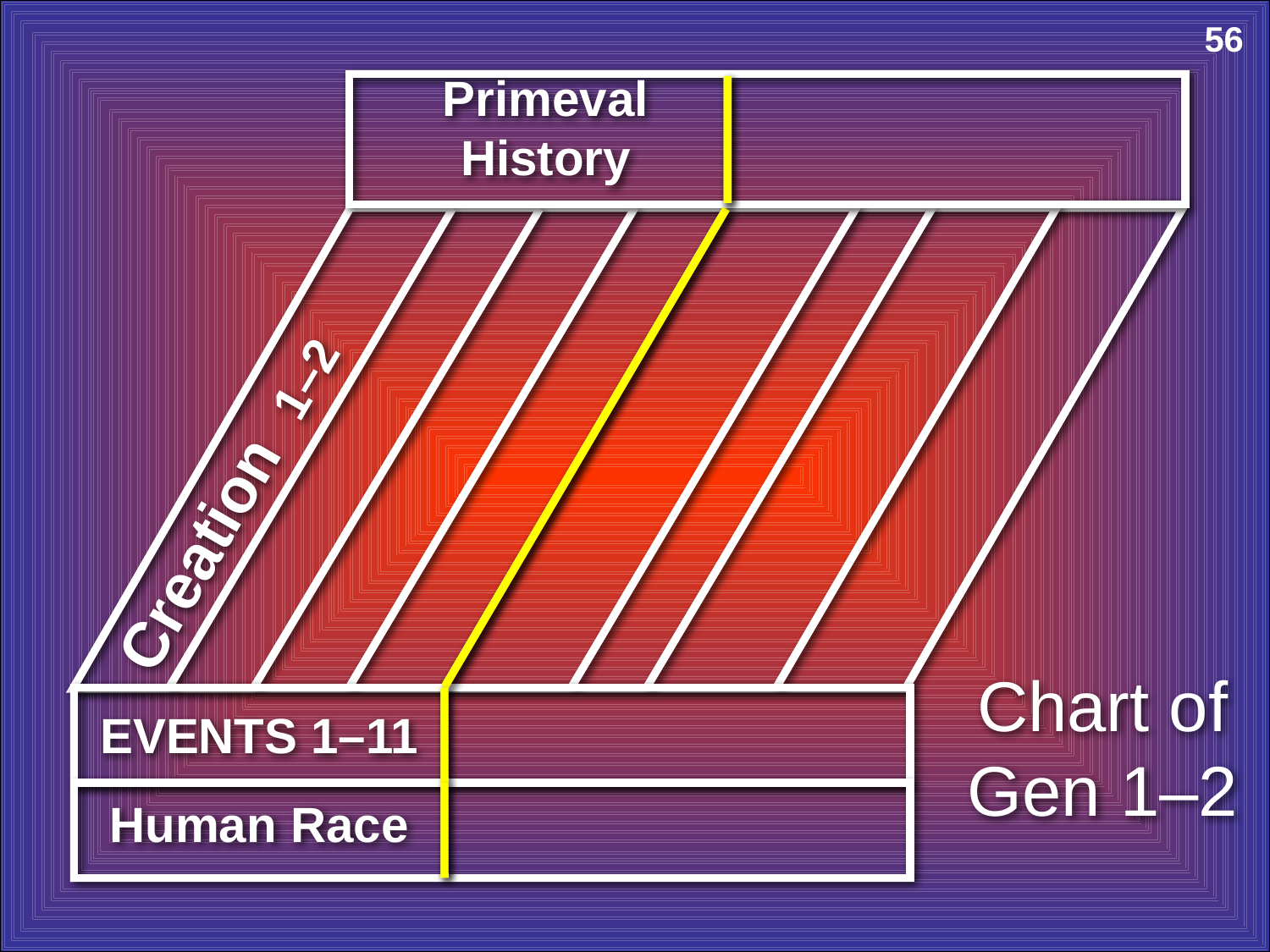

56
Primeval History

 Creation  1–2
Chart of Gen 1–2

EVENTS 1–11

Human Race